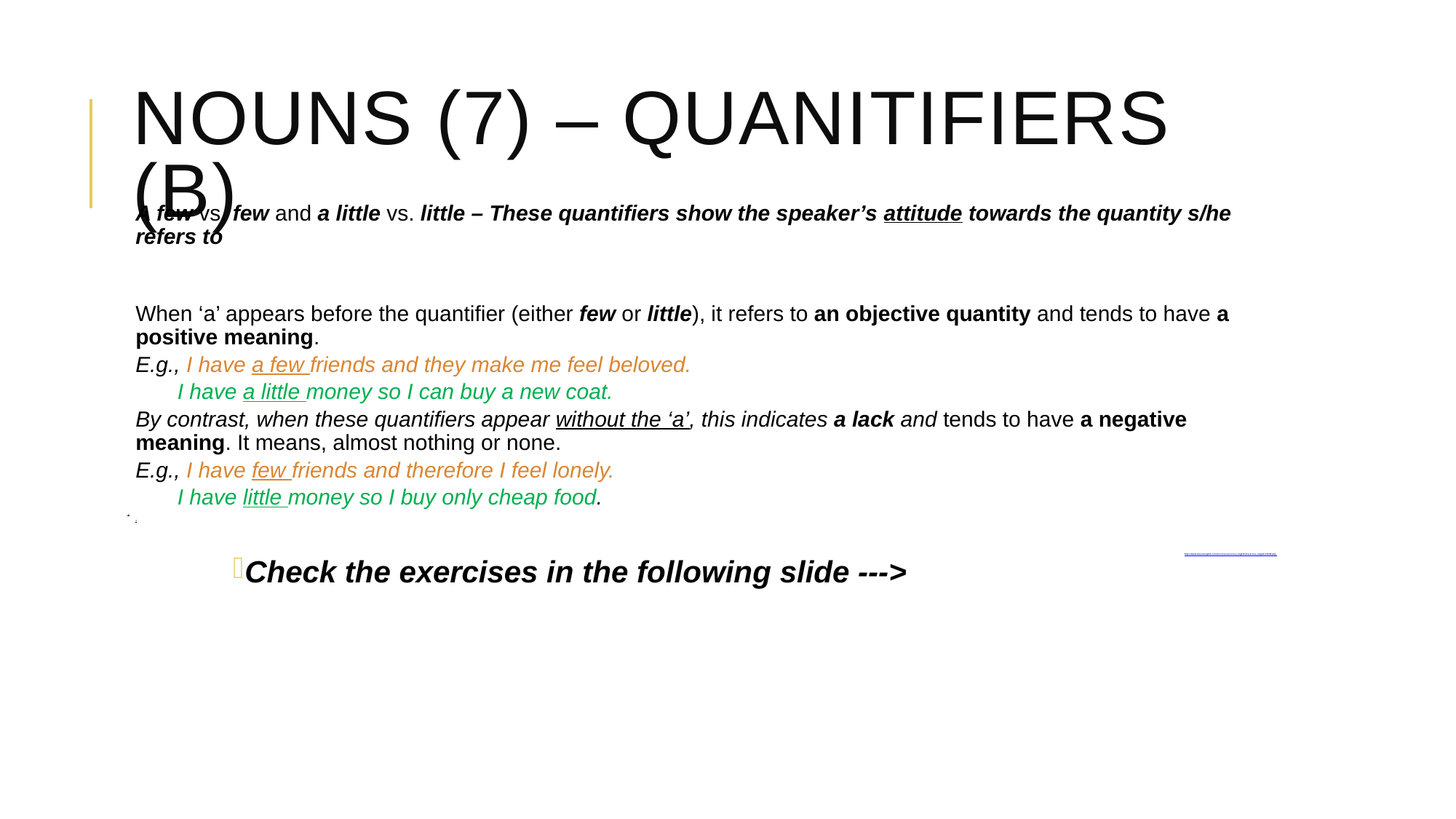

# Nouns (7) – Quanitifiers (B)
A few vs. few and a little vs. little – These quantifiers show the speaker’s attitude towards the quantity s/he refers toThe
When ‘a’ appears before the quantifier (either few or little), it refers to an objective quantity and tends to have a positive meaning.
E.g., I have a few friends and they make me feel beloved.
       I have a little money so I can buy a new coat.
By contrast, when these quantifiers appear without the ‘a’, this indicates a lack and tends to have a negative meaning. It means, almost nothing or none.
E.g., I have few friends and therefore I feel lonely.
       I have little money so I buy only cheap food.
://
:/

https://www.tolearnenglish.com/exercises/exercise-english-2/exercise-english-29182.php
Check the exercises in the following slide --->